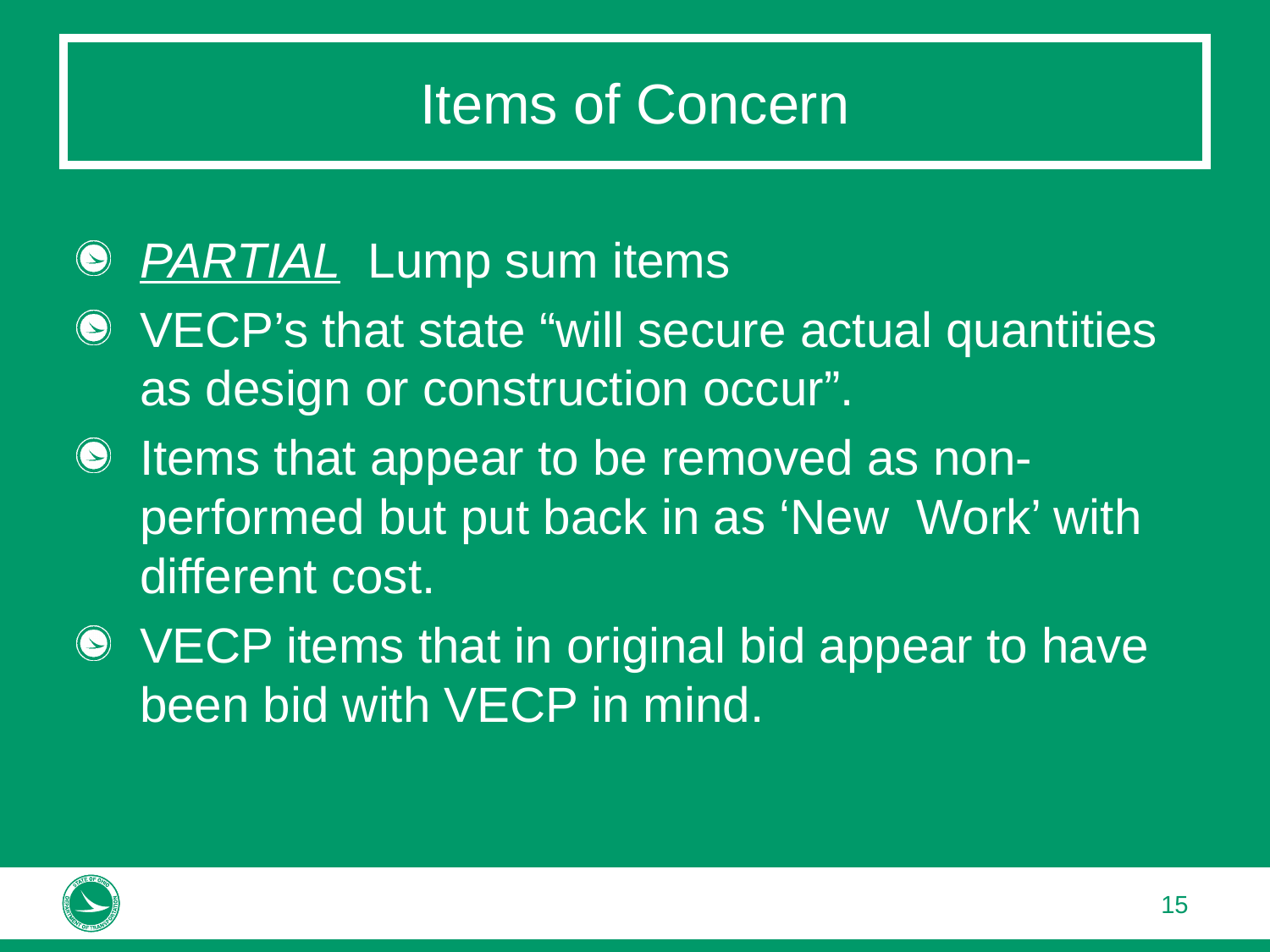

# Items of Concern
PARTIAL  Lump sum items
VECP’s that state “will secure actual quantities as design or construction occur”.
Items that appear to be removed as non-performed but put back in as ‘New  Work’ with different cost.
VECP items that in original bid appear to have been bid with VECP in mind.